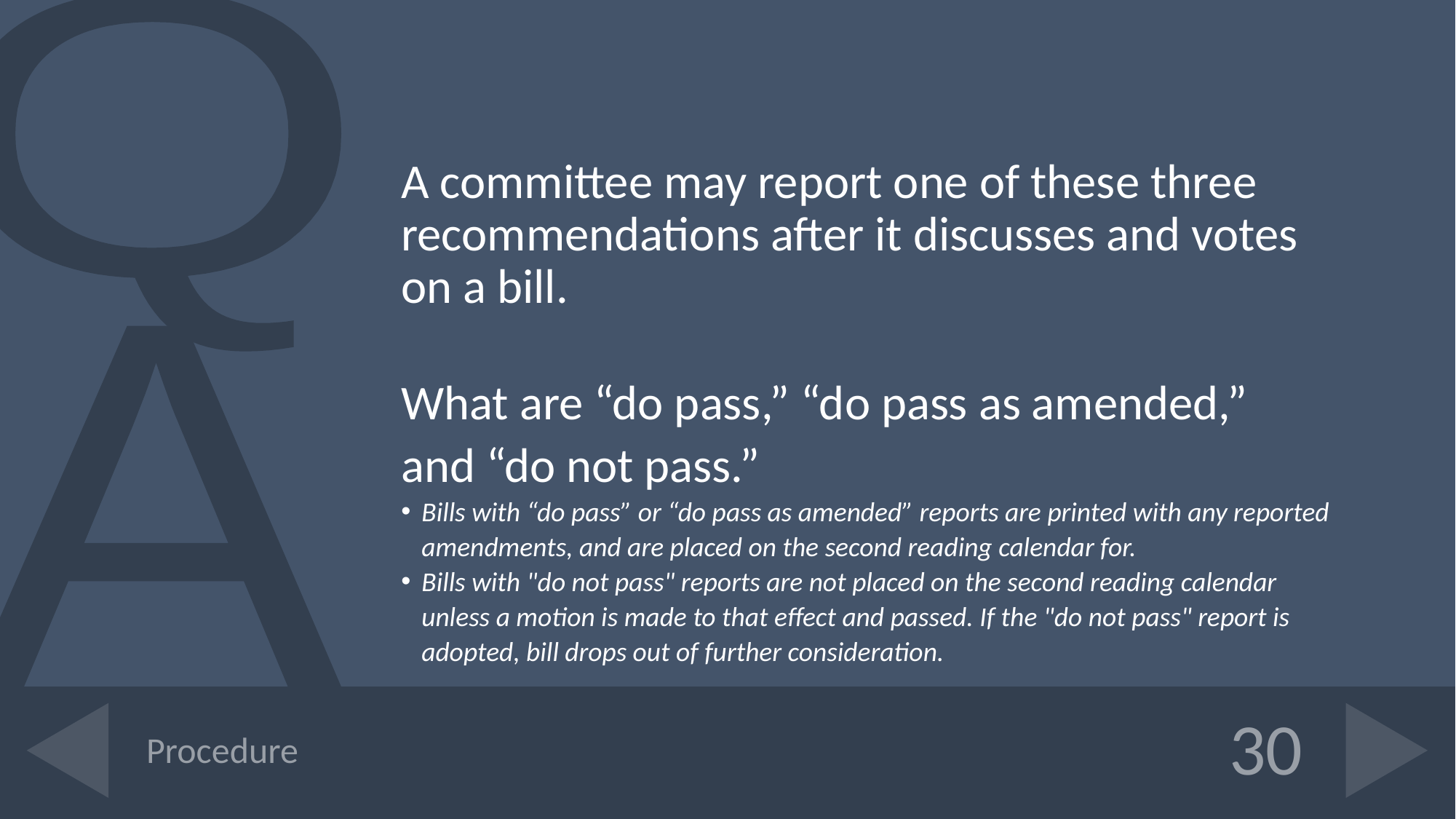

A committee may report one of these three recommendations after it discusses and votes on a bill.
What are “do pass,” “do pass as amended,” and “do not pass.”
Bills with “do pass” or “do pass as amended” reports are printed with any reported amendments, and are placed on the second reading calendar for.
Bills with "do not pass" reports are not placed on the second reading calendar unless a motion is made to that effect and passed. If the "do not pass" report is adopted, bill drops out of further consideration.
# Procedure
30